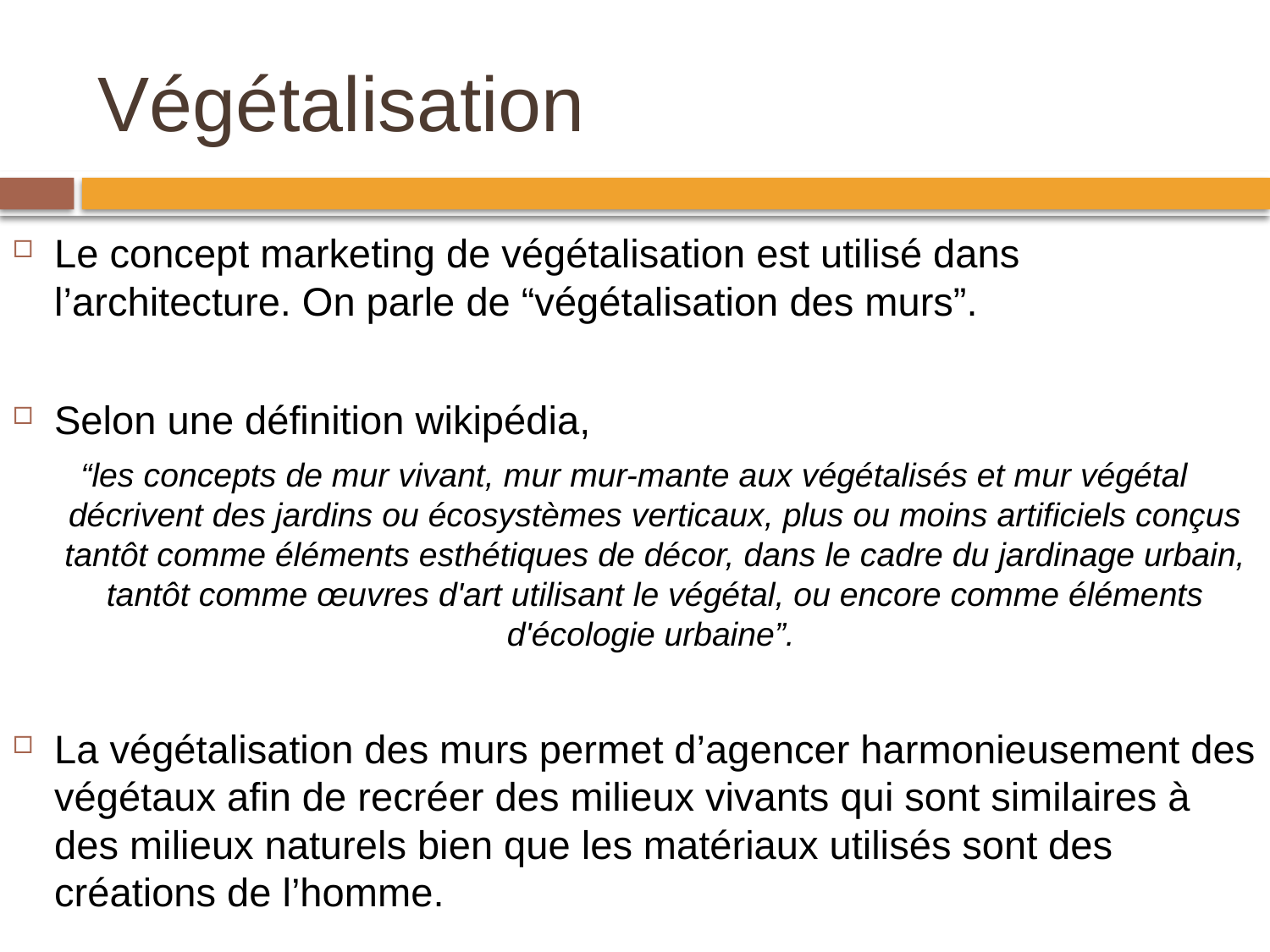

# Végétalisation
Le concept marketing de végétalisation est utilisé dans l’architecture. On parle de “végétalisation des murs”.

Selon une définition wikipédia,
“les concepts de mur vivant, mur mur-mante aux végétalisés et mur végétal décrivent des jardins ou écosystèmes verticaux, plus ou moins artificiels conçus tantôt comme éléments esthétiques de décor, dans le cadre du jardinage urbain, tantôt comme œuvres d'art utilisant le végétal, ou encore comme éléments d'écologie urbaine”.

La végétalisation des murs permet d’agencer harmonieusement des végétaux afin de recréer des milieux vivants qui sont similaires à des milieux naturels bien que les matériaux utilisés sont des créations de l’homme.